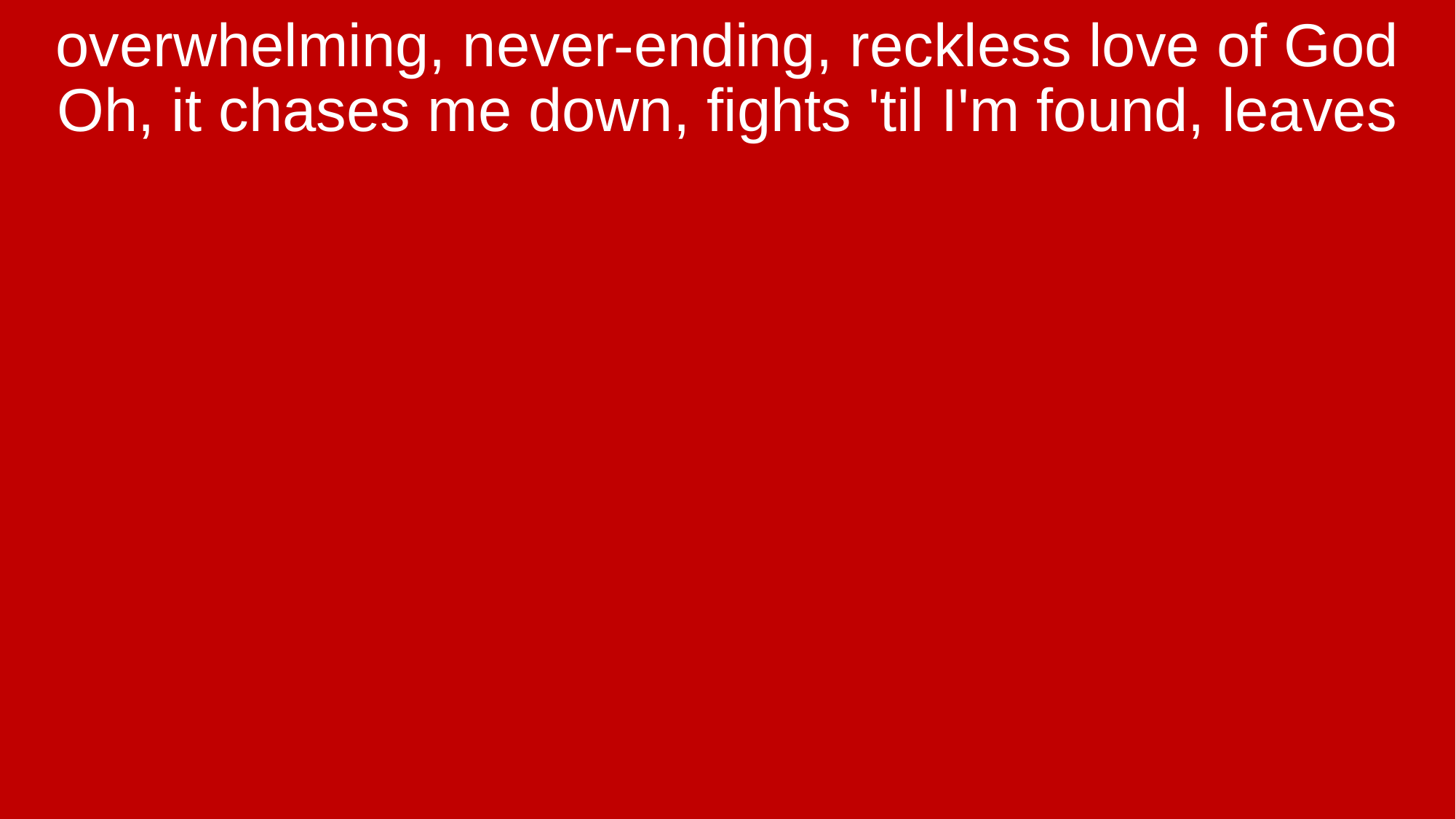

overwhelming, never-ending, reckless love of God Oh, it chases me down, fights 'til I'm found, leaves